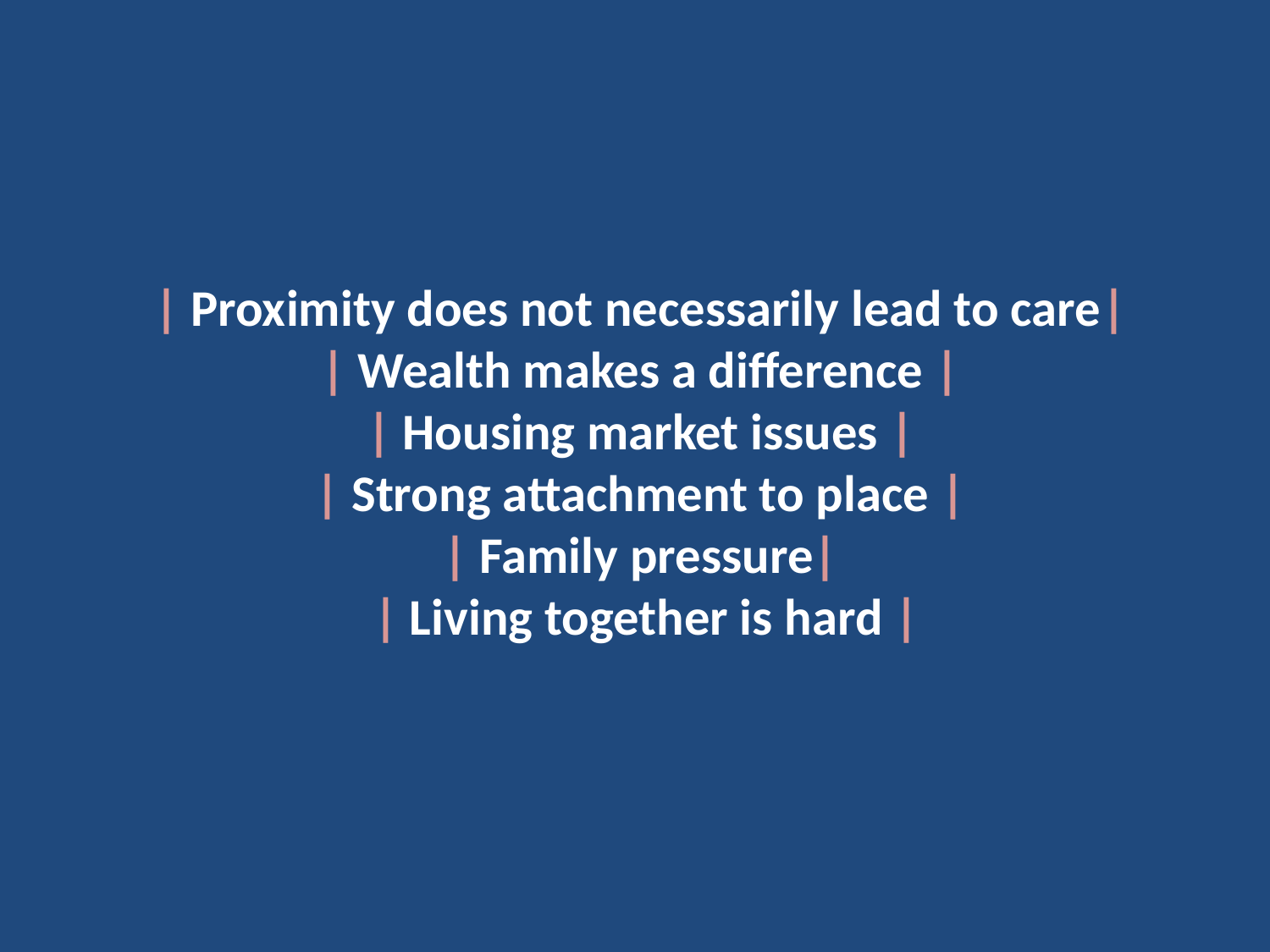

# | Proximity does not necessarily lead to care| | Wealth makes a difference | | Housing market issues | | Strong attachment to place | | Family pressure| | Living together is hard |